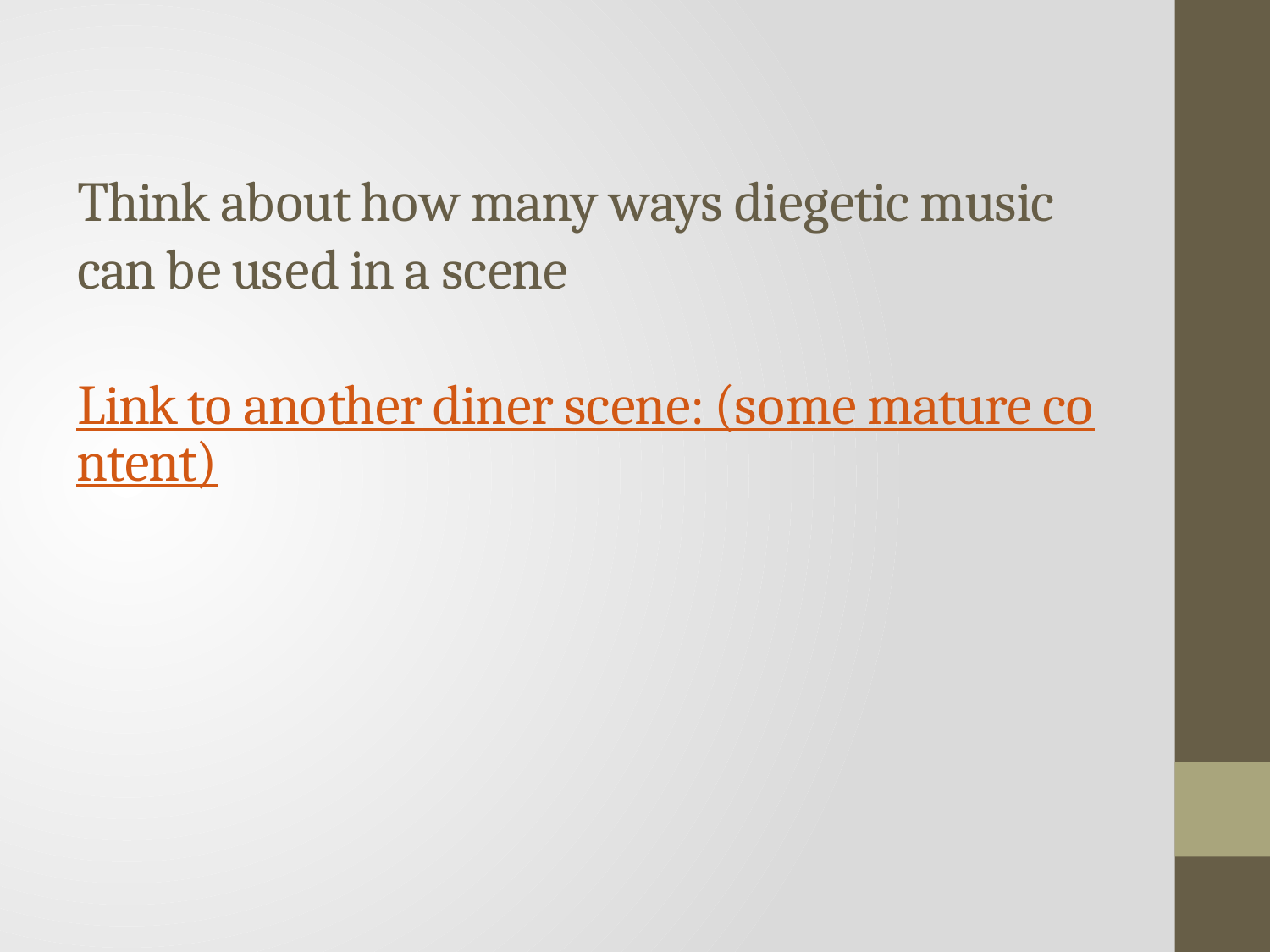

# Think about how many ways diegetic music can be used in a scene Link to another diner scene: (some mature content)